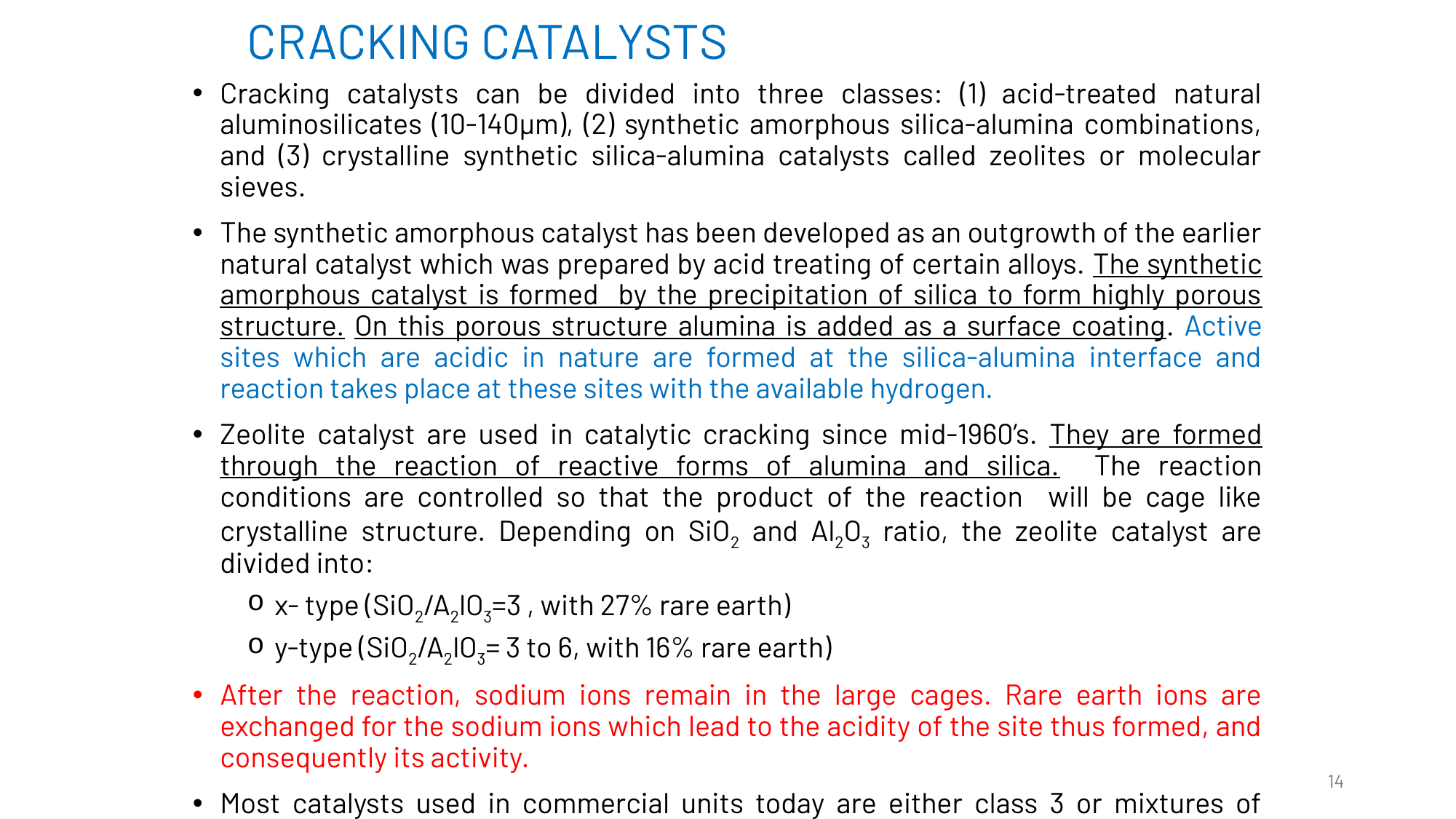

# CRACKING CATALYSTS
Cracking catalysts can be divided into three classes: (1) acid-treated natural aluminosilicates (10-140μm), (2) synthetic amorphous silica-alumina combinations, and (3) crystalline synthetic silica-alumina catalysts called zeolites or molecular sieves.
The synthetic amorphous catalyst has been developed as an outgrowth of the earlier natural catalyst which was prepared by acid treating of certain alloys. The synthetic amorphous catalyst is formed  by the precipitation of silica to form highly porous structure. On this porous structure alumina is added as a surface coating. Active sites which are acidic in nature are formed at the silica-alumina interface and reaction takes place at these sites with the available hydrogen.
Zeolite catalyst are used in catalytic cracking since mid-1960’s. They are formed through the reaction of reactive forms of alumina and silica.  The reaction conditions are controlled so that the product of the reaction  will be cage like crystalline structure. Depending on SiO2 and Al2O3 ratio, the zeolite catalyst are divided into:
x- type (SiO2/A2lO3=3 , with 27% rare earth)
y-type (SiO2/A2lO3= 3 to 6, with 16% rare earth)
After the reaction, sodium ions remain in the large cages. Rare earth ions are exchanged for the sodium ions which lead to the acidity of the site thus formed, and consequently its activity.
Most catalysts used in commercial units today are either class 3 or mixtures of classes 2 and 3 catalysts.
14